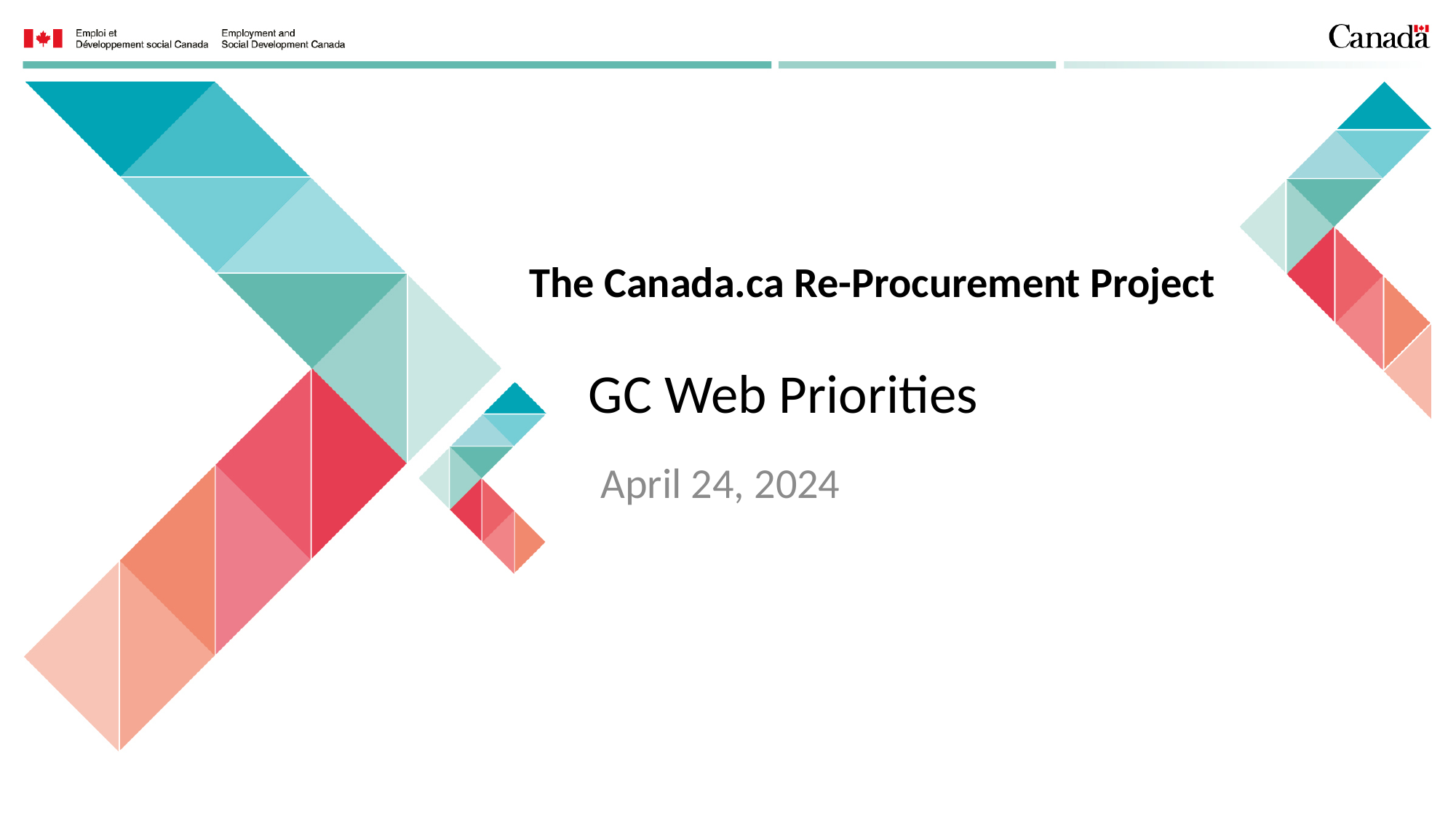

# The Canada.ca Re-Procurement Project
GC Web Priorities
April 24, 2024